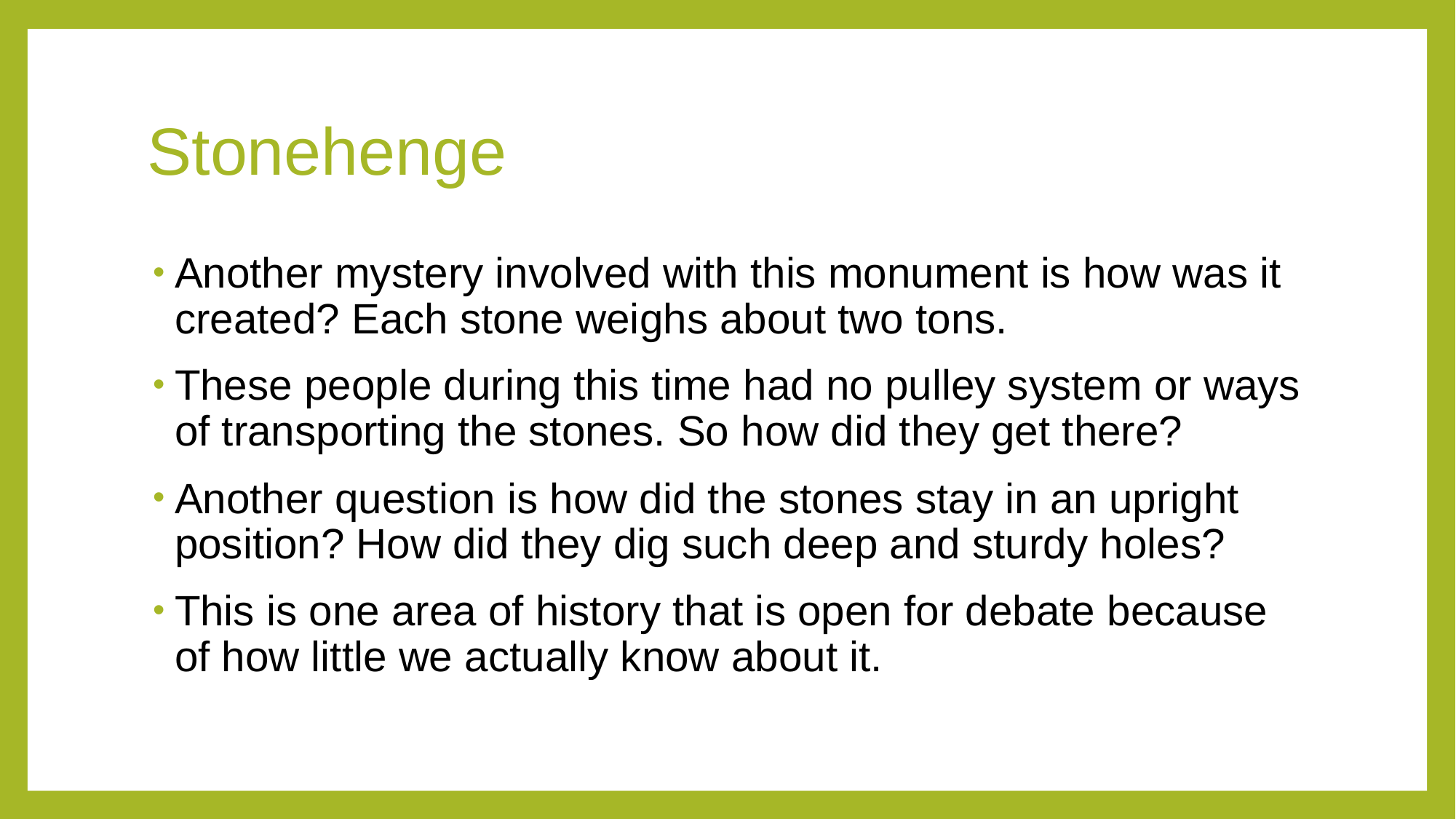

# Stonehenge
Another mystery involved with this monument is how was it created? Each stone weighs about two tons.
These people during this time had no pulley system or ways of transporting the stones. So how did they get there?
Another question is how did the stones stay in an upright position? How did they dig such deep and sturdy holes?
This is one area of history that is open for debate because of how little we actually know about it.